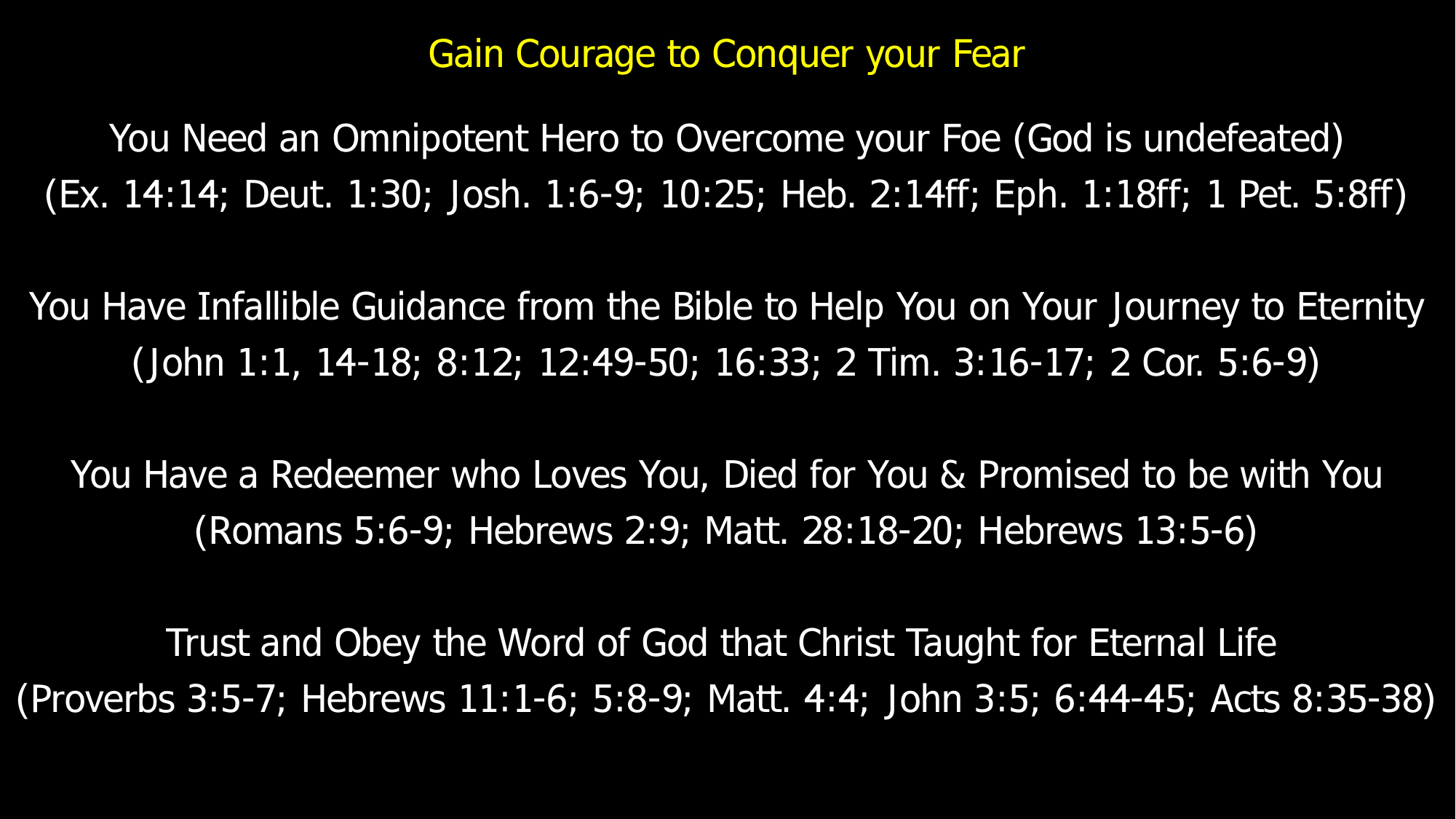

# Gain Courage to Conquer your Fear
You Need an Omnipotent Hero to Overcome your Foe (God is undefeated)
(Ex. 14:14; Deut. 1:30; Josh. 1:6-9; 10:25; Heb. 2:14ff; Eph. 1:18ff; 1 Pet. 5:8ff)

You Have Infallible Guidance from the Bible to Help You on Your Journey to Eternity
(John 1:1, 14-18; 8:12; 12:49-50; 16:33; 2 Tim. 3:16-17; 2 Cor. 5:6-9)

You Have a Redeemer who Loves You, Died for You & Promised to be with You
(Romans 5:6-9; Hebrews 2:9; Matt. 28:18-20; Hebrews 13:5-6)

Trust and Obey the Word of God that Christ Taught for Eternal Life
(Proverbs 3:5-7; Hebrews 11:1-6; 5:8-9; Matt. 4:4; John 3:5; 6:44-45; Acts 8:35-38)